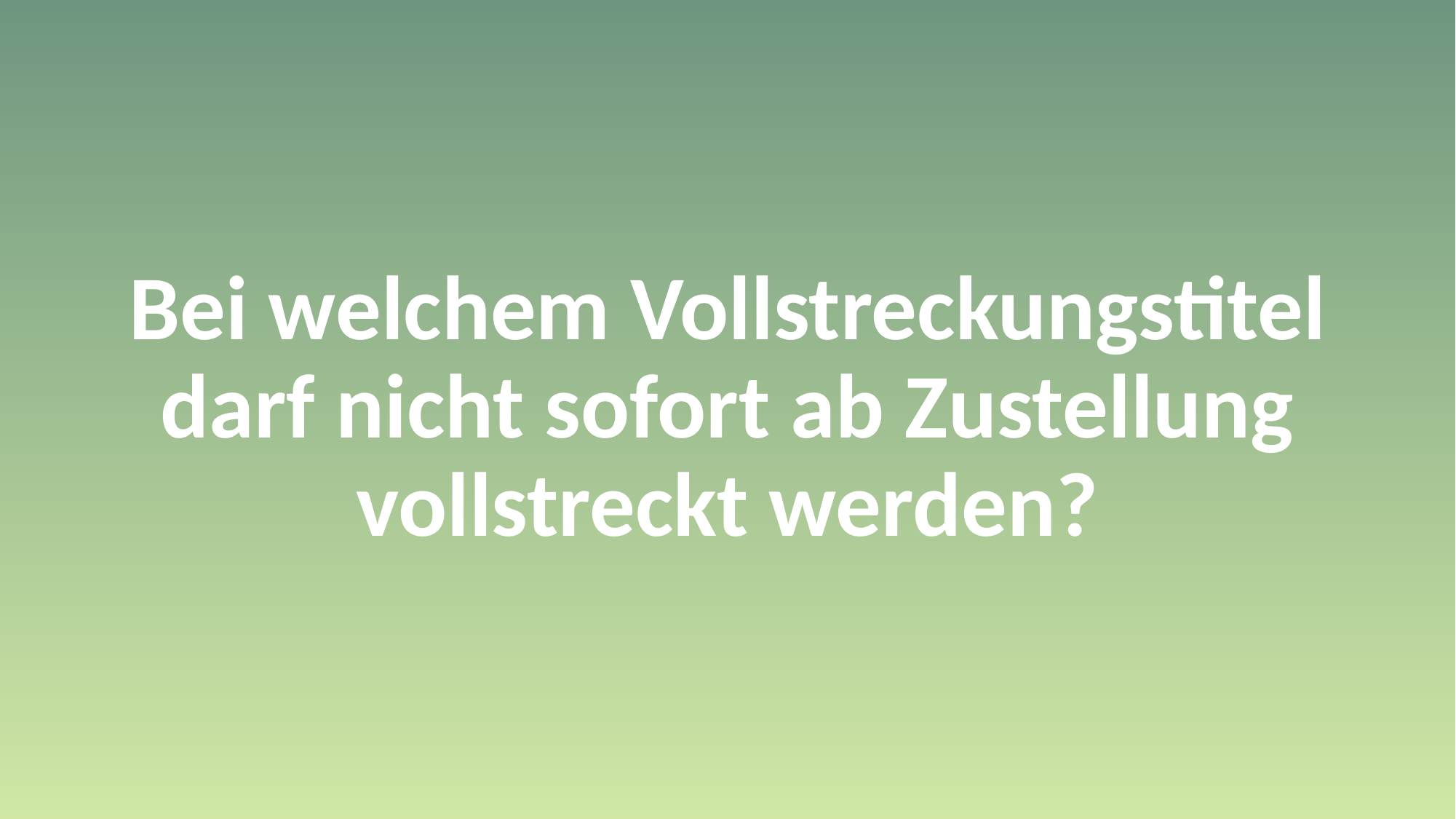

#
Bei welchem Vollstreckungstitel darf nicht sofort ab Zustellung vollstreckt werden?